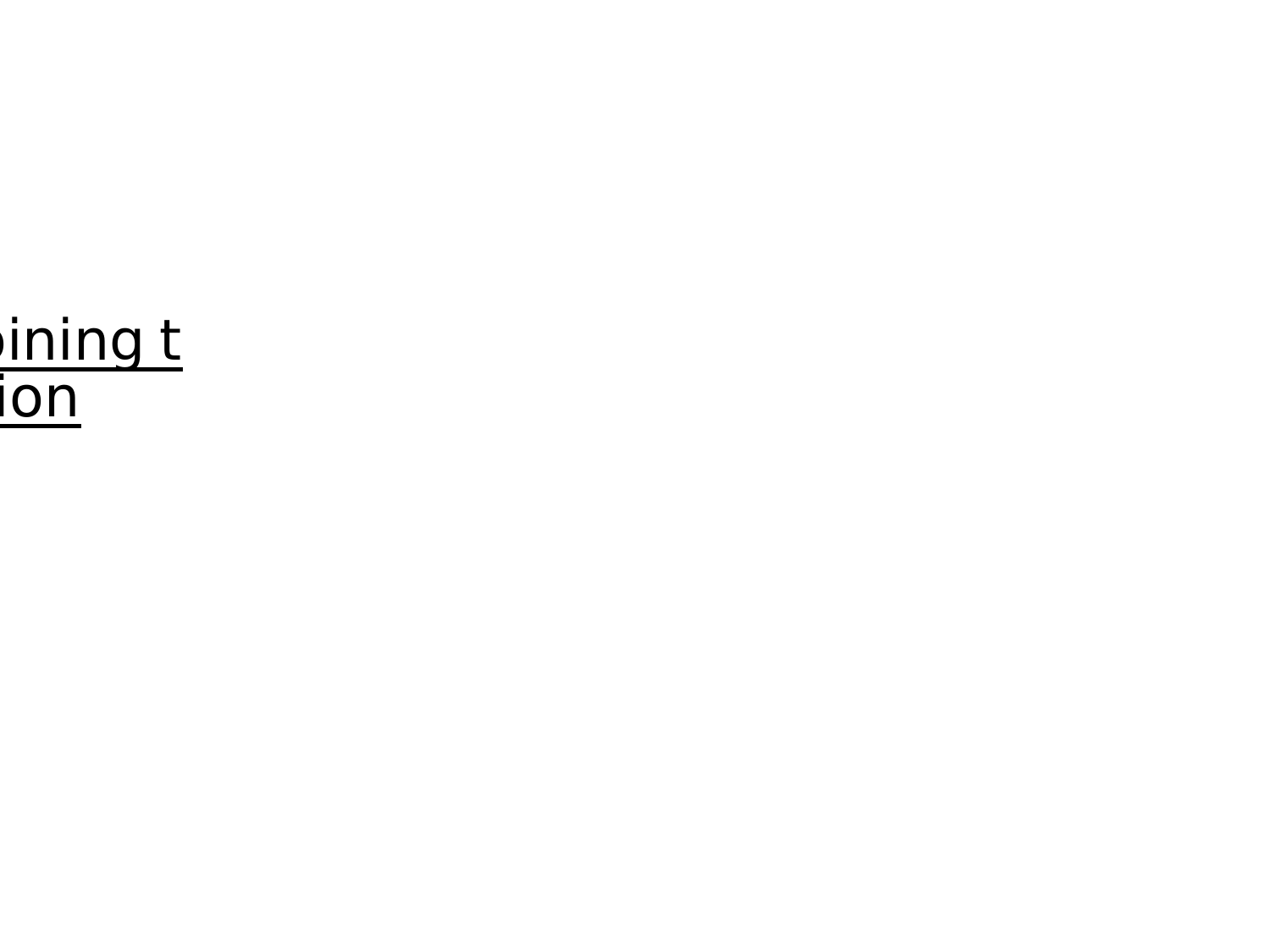

# Completing the procedures of joining the International Universities Union